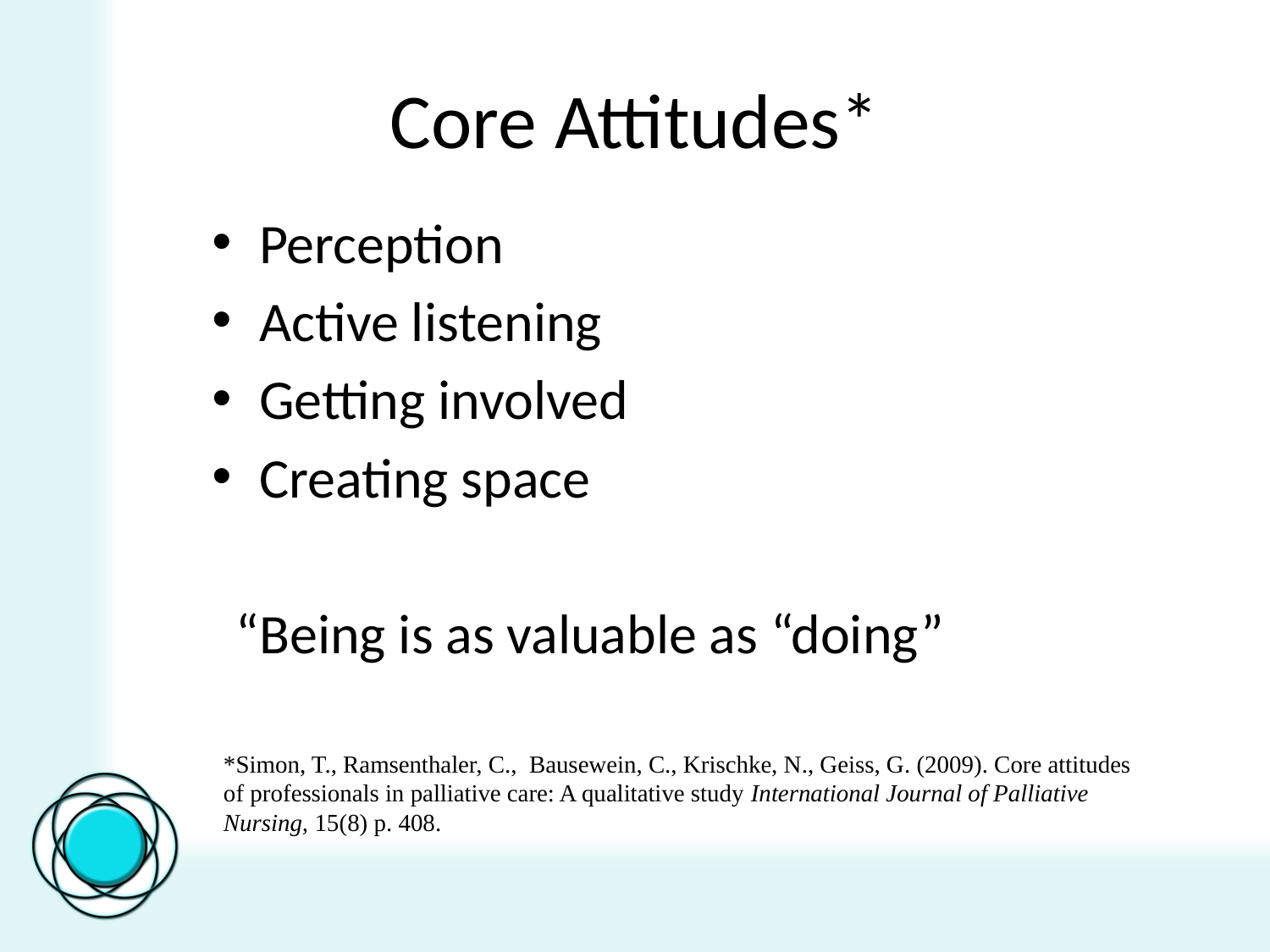

# Core Attitudes*
Perception
Active listening
Getting involved
Creating space

 “Being is as valuable as “doing”

*Simon, T., Ramsenthaler, C.,  Bausewein, C., Krischke, N., Geiss, G. (2009). Core attitudes of professionals in palliative care: A qualitative study International Journal of Palliative Nursing, 15(8) p. 408.